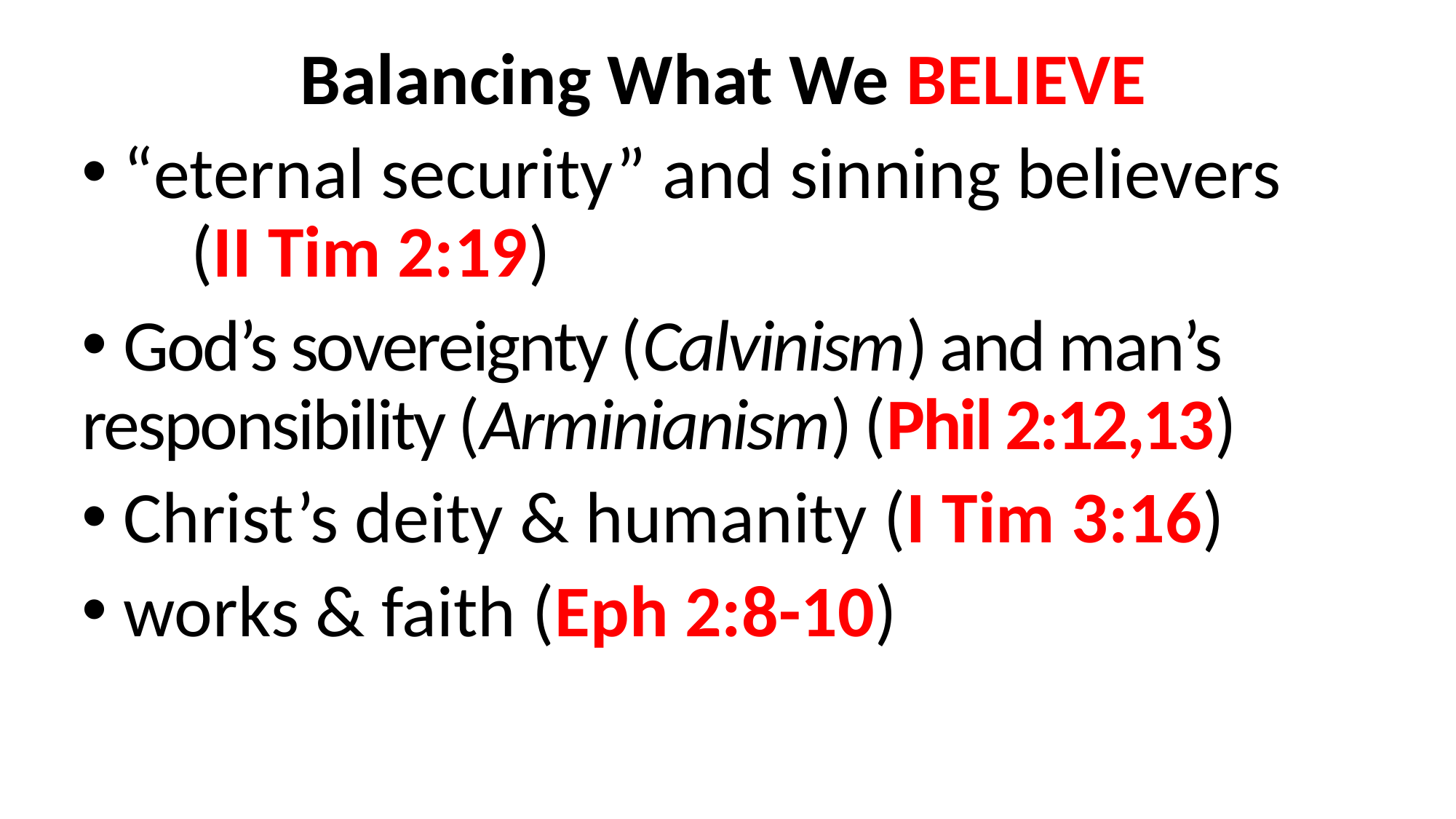

Balancing What We BELIEVE
 “eternal security” and sinning believers      	(II Tim 2:19)
 God’s sovereignty (Calvinism) and man’s 	responsibility (Arminianism) (Phil 2:12,13)
 Christ’s deity & humanity (I Tim 3:16)
 works & faith (Eph 2:8-10)